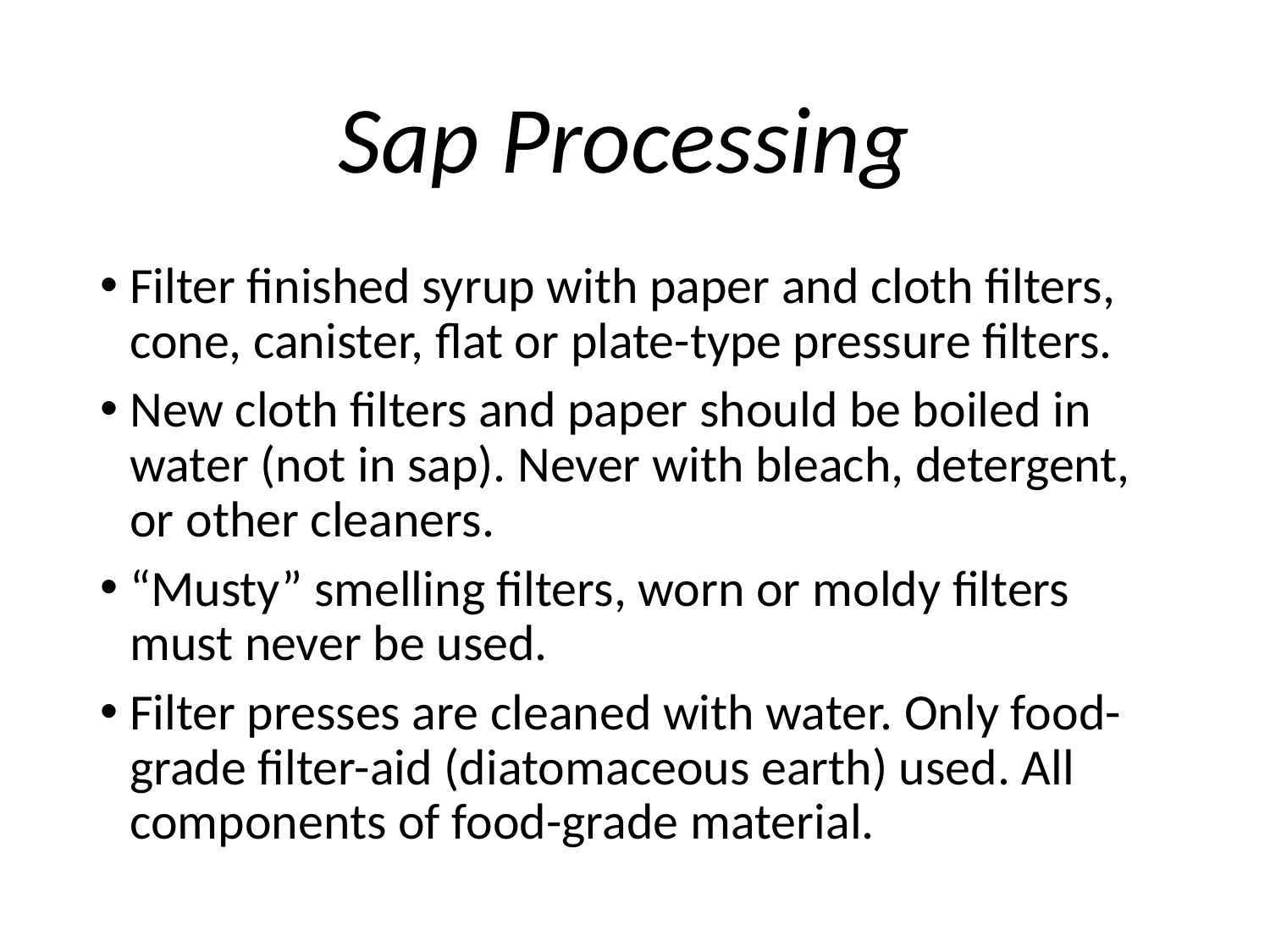

# Sap Processing
Filter finished syrup with paper and cloth filters,  cone, canister, flat or plate-type pressure filters.
New cloth filters and paper should be boiled in water (not in sap). Never with bleach, detergent, or other cleaners.
“Musty” smelling filters, worn or moldy filters must never be used.
Filter presses are cleaned with water. Only food-grade filter-aid (diatomaceous earth) used. All components of food-grade material.